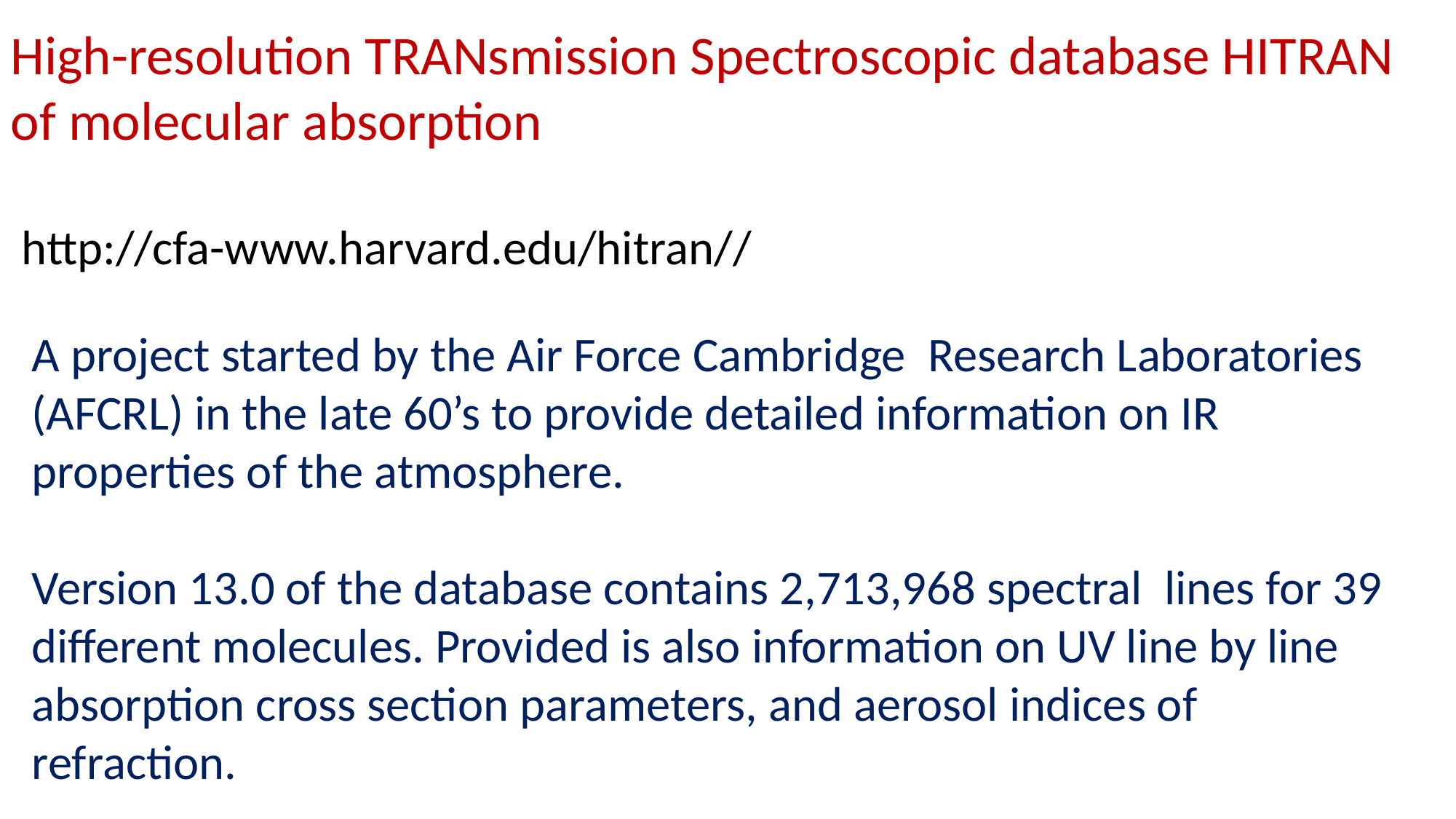

High-resolution TRANsmission Spectroscopic database HITRAN of molecular absorption

 http://cfa-www.harvard.edu/hitran//
A project started by the Air Force Cambridge  Research Laboratories (AFCRL) in the late 60’s to provide detailed information on IR properties of the atmosphere.

Version 13.0 of the database contains 2,713,968 spectral  lines for 39 different molecules. Provided is also information on UV line by line absorption cross section parameters, and aerosol indices of refraction.